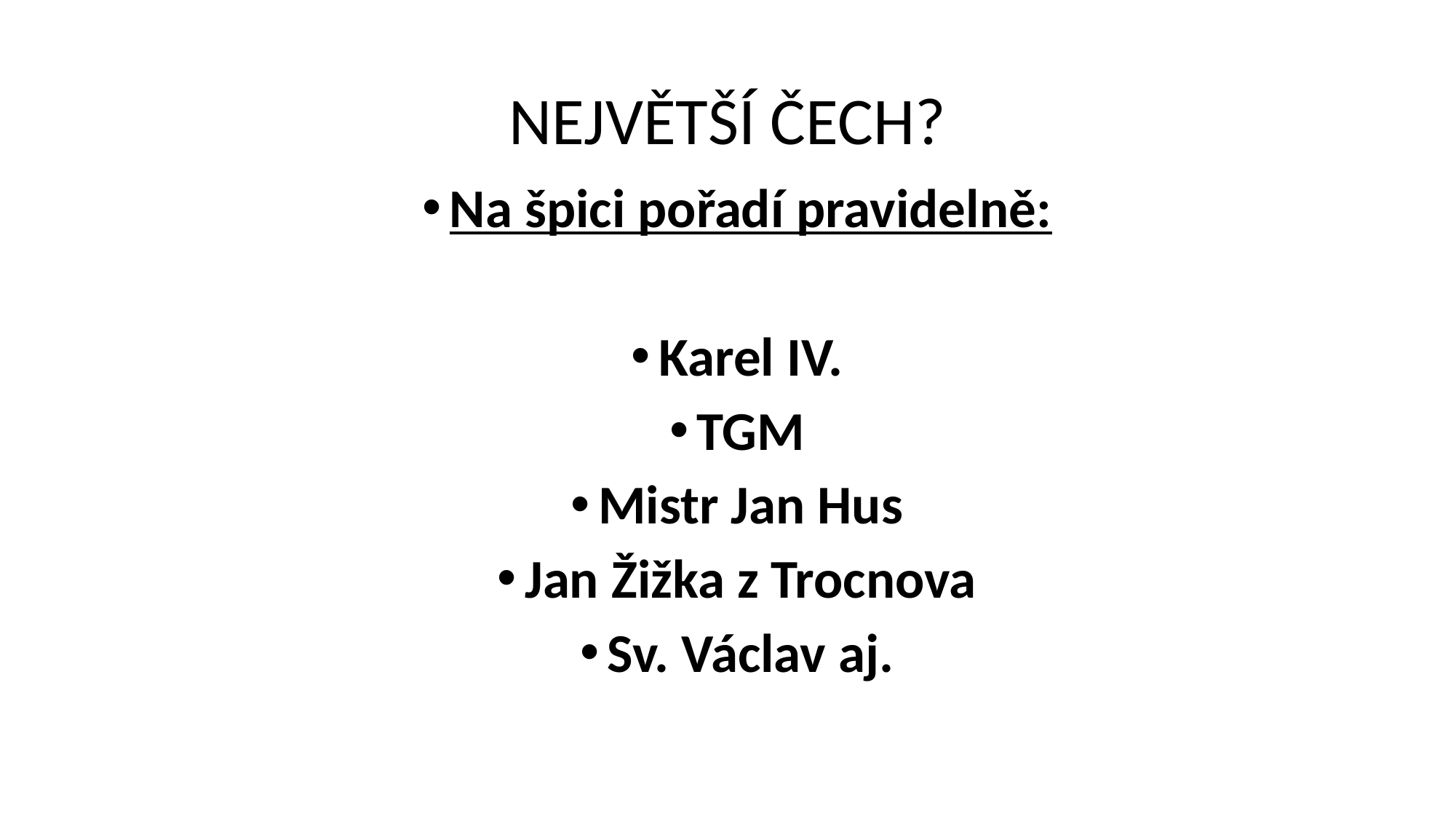

# NEJVĚTŠÍ ČECH?
Na špici pořadí pravidelně:

Karel IV.
TGM
Mistr Jan Hus
Jan Žižka z Trocnova
Sv. Václav aj.